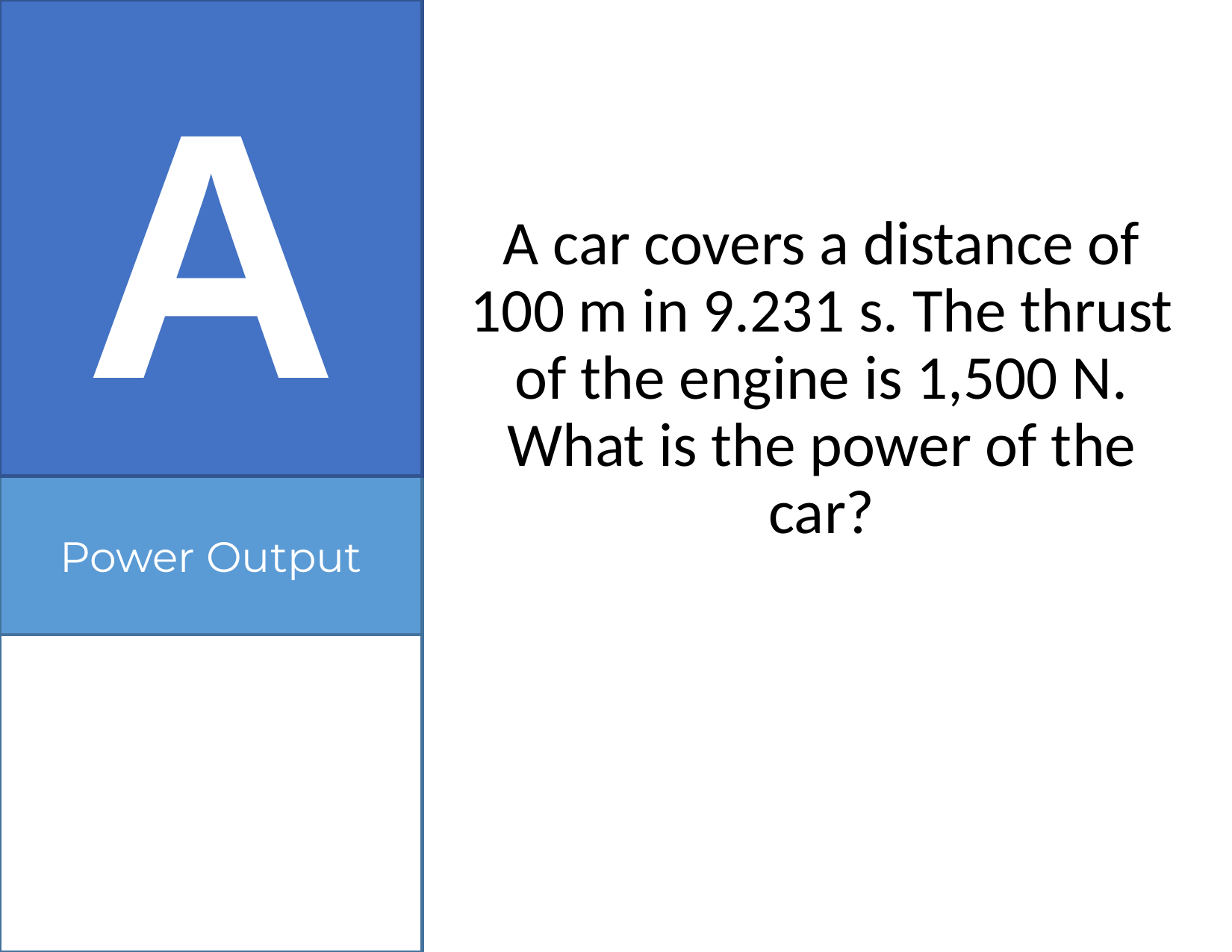

A
# A car covers a distance of 100 m in 9.231 s. The thrust of the engine is 1,500 N. What is the power of the car?
Power Output